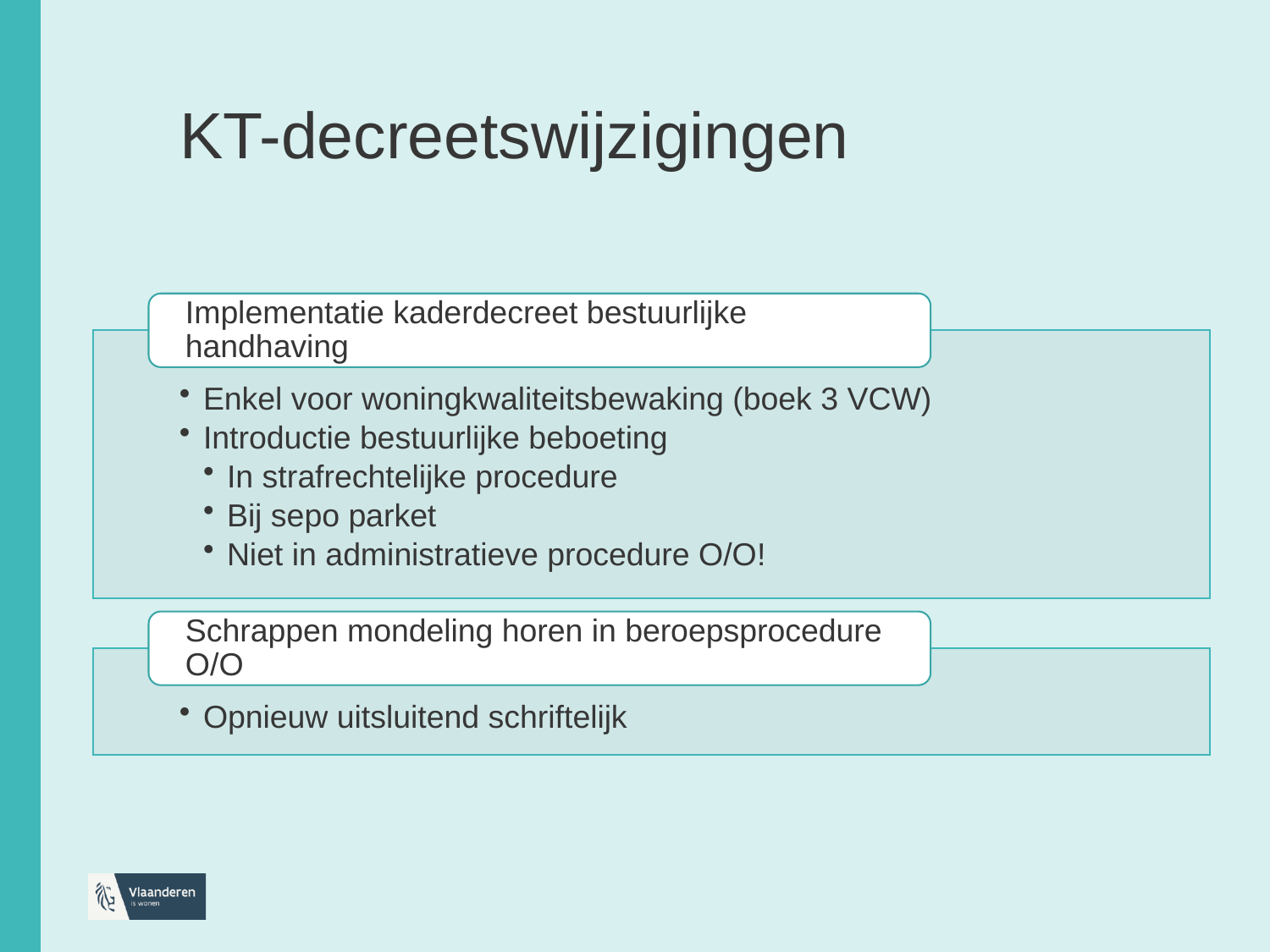

# KT-decreetswijzigingen
Enkel voor woningkwaliteitsbewaking (boek 3 VCW)
Introductie bestuurlijke beboeting
In strafrechtelijke procedure
Bij sepo parket
Niet in administratieve procedure O/O!
Implementatie kaderdecreet bestuurlijke handhaving
Opnieuw uitsluitend schriftelijk
Schrappen mondeling horen in beroepsprocedure O/O